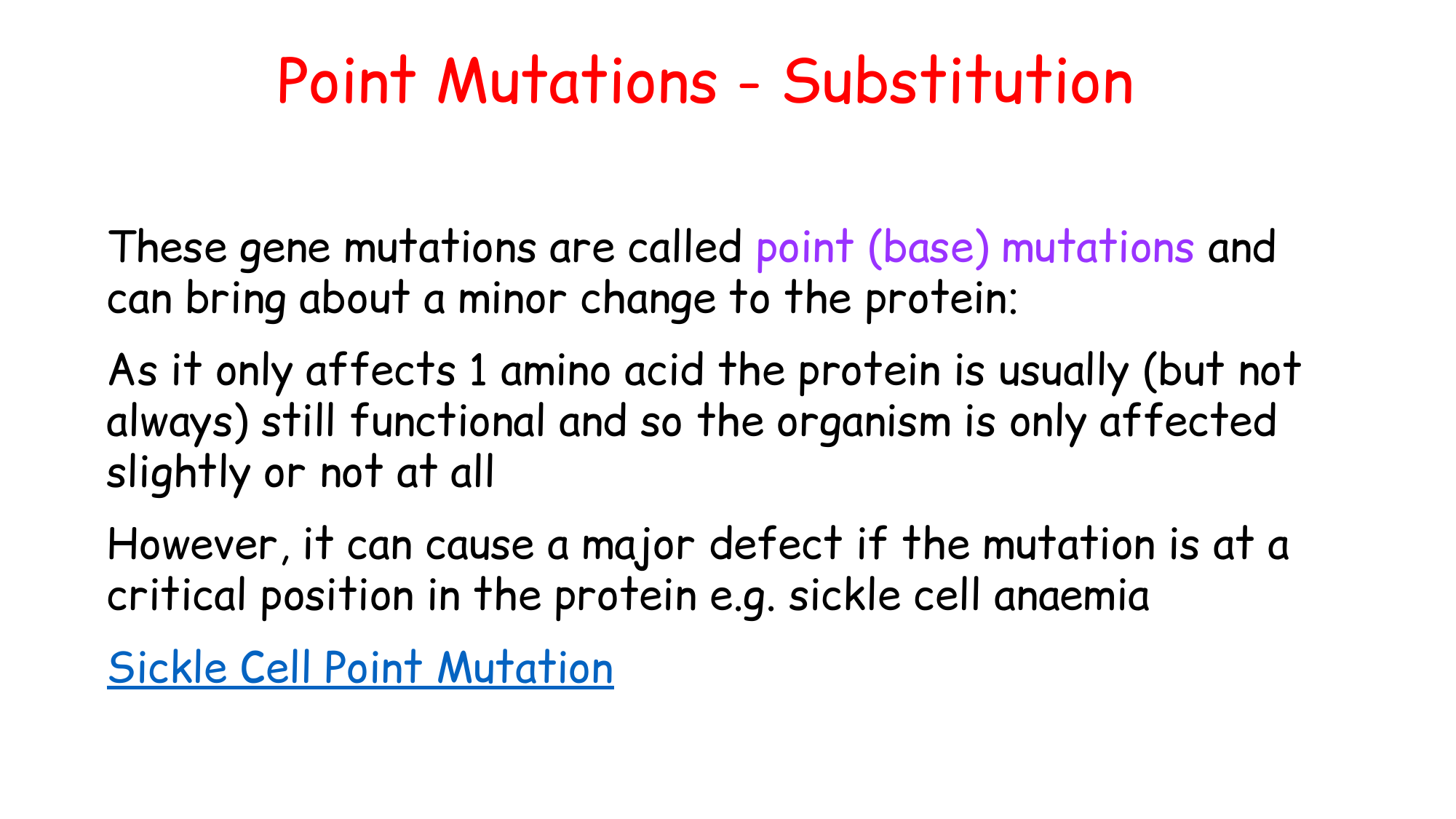

Point Mutations - Substitution
These gene mutations are called point (base) mutations and can bring about a minor change to the protein:
As it only affects 1 amino acid the protein is usually (but not always) still functional and so the organism is only affected slightly or not at all
However, it can cause a major defect if the mutation is at a critical position in the protein e.g. sickle cell anaemia
Sickle Cell Point Mutation